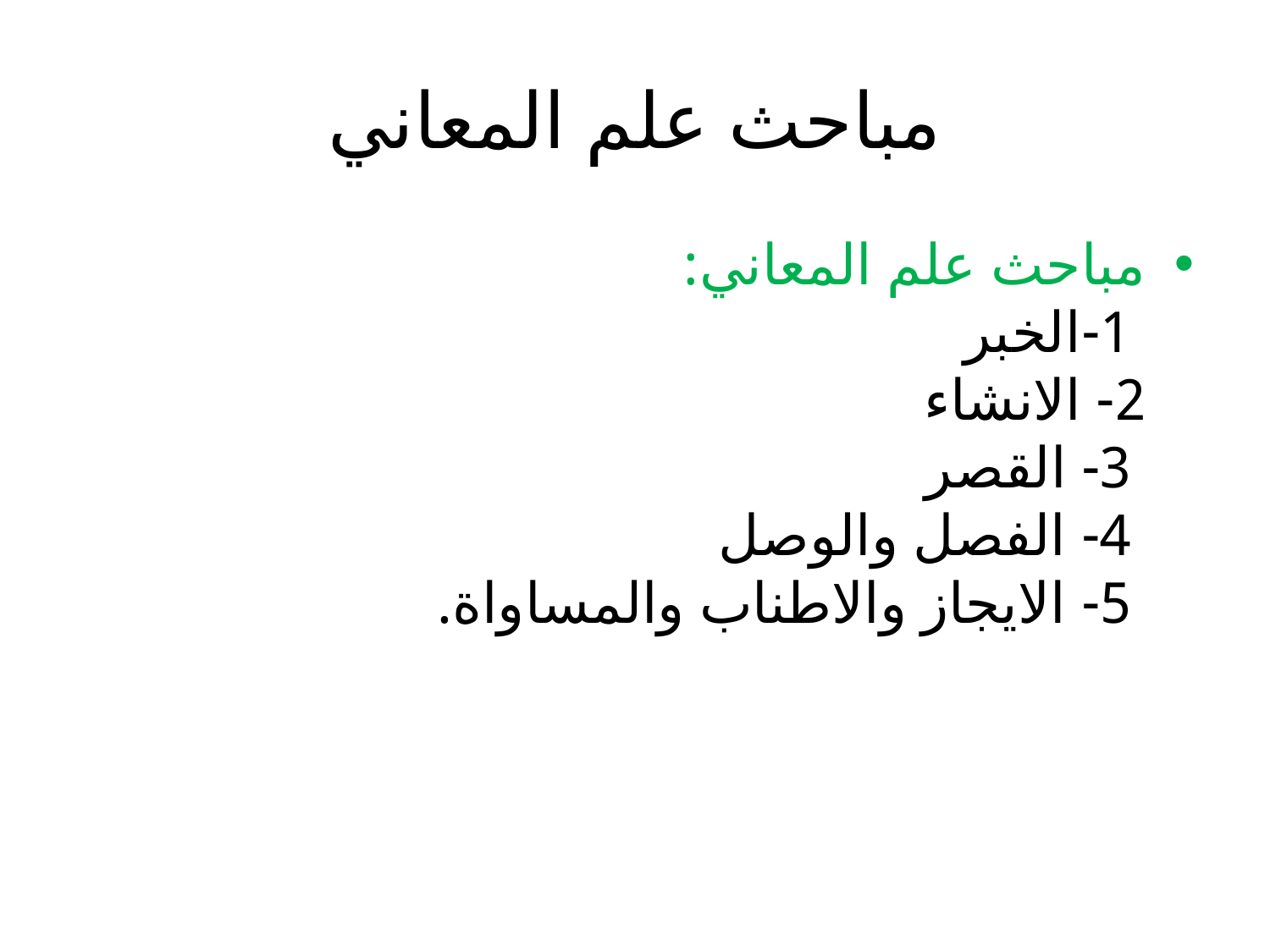

# مباحث علم المعاني
مباحث علم المعاني:
 1-الخبر
2- الانشاء
 3- القصر
 4- الفصل والوصل
 5- الايجاز والاطناب والمساواة.